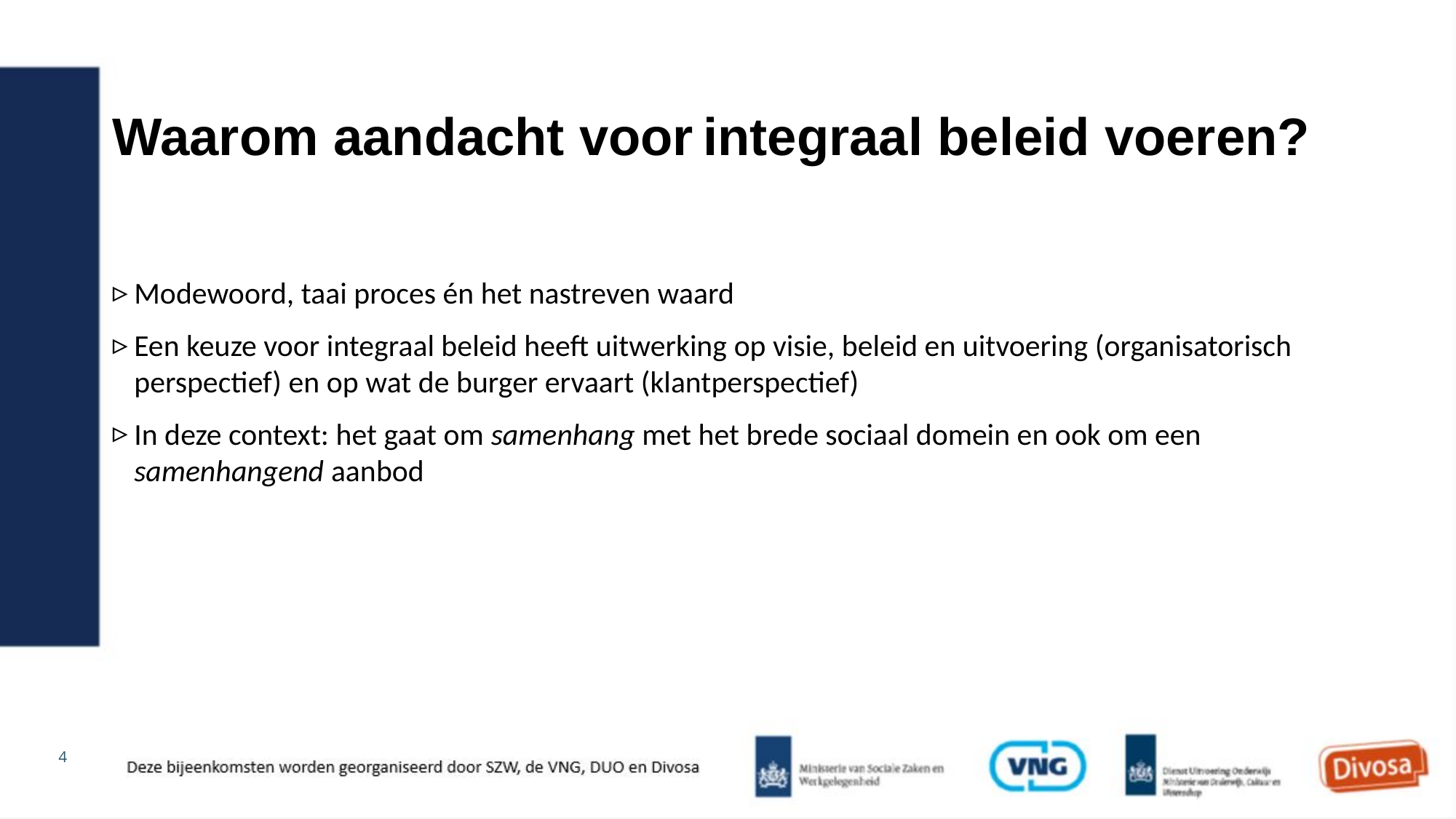

24-6-2021

# Waarom aandacht voor integraal beleid voeren?
Modewoord, taai proces én het nastreven waard
Een keuze voor integraal beleid heeft uitwerking op visie, beleid en uitvoering (organisatorisch perspectief) en op wat de burger ervaart (klantperspectief)
In deze context: het gaat om samenhang met het brede sociaal domein en ook om een samenhangend aanbod

4